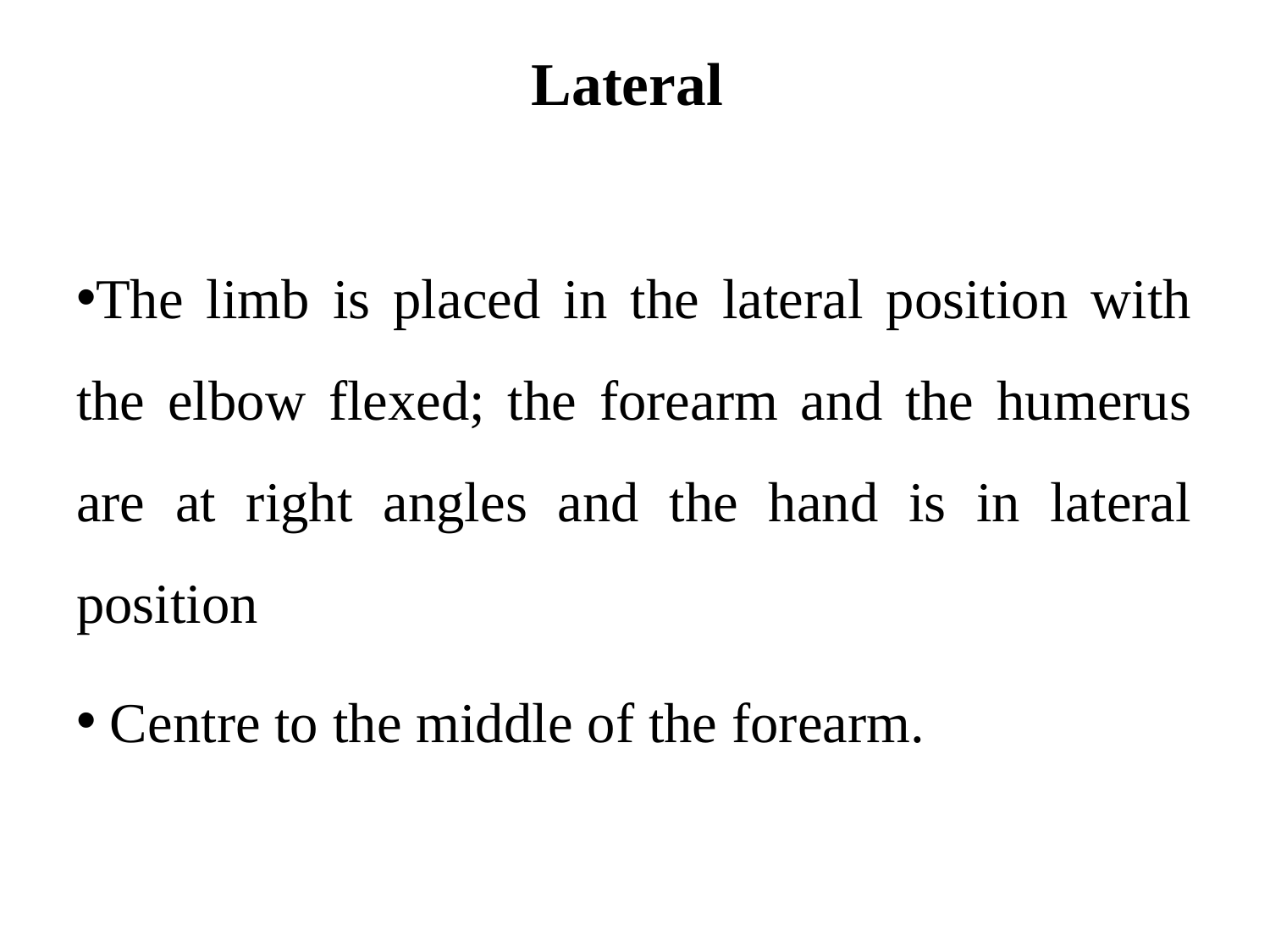

# Lateral
The limb is placed in the lateral position with the elbow flexed; the forearm and the humerus are at right angles and the hand is in lateral position
 Centre to the middle of the forearm.